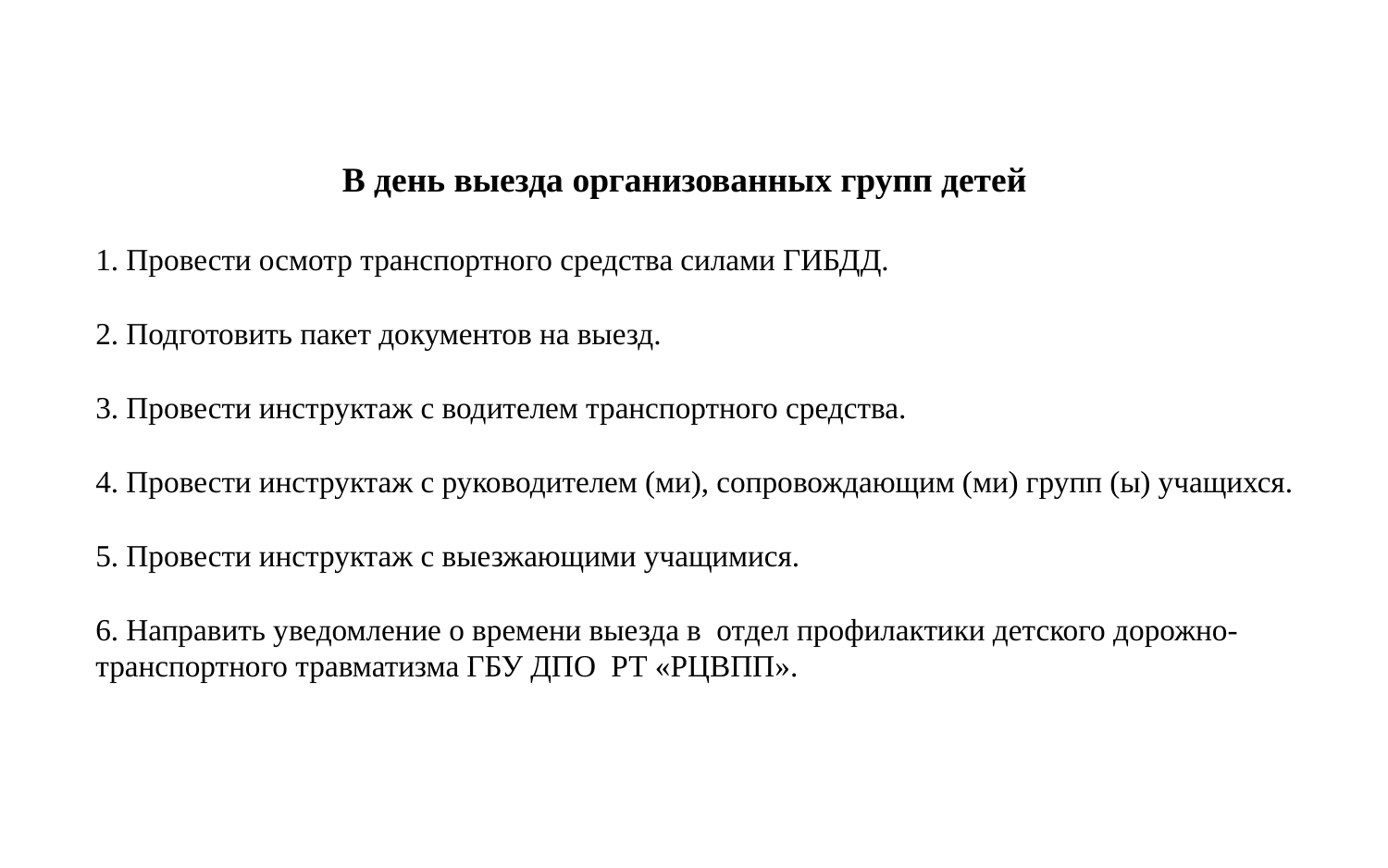

# В день выезда организованных групп детей
1. Провести осмотр транспортного средства силами ГИБДД.
2. Подготовить пакет документов на выезд.
3. Провести инструктаж с водителем транспортного средства.
4. Провести инструктаж с руководителем (ми), сопровождающим (ми) групп (ы) учащихся.
5. Провести инструктаж с выезжающими учащимися.
6. Направить уведомление о времени выезда в  отдел профилактики детского дорожно-транспортного травматизма ГБУ ДПО  РТ «РЦВПП».